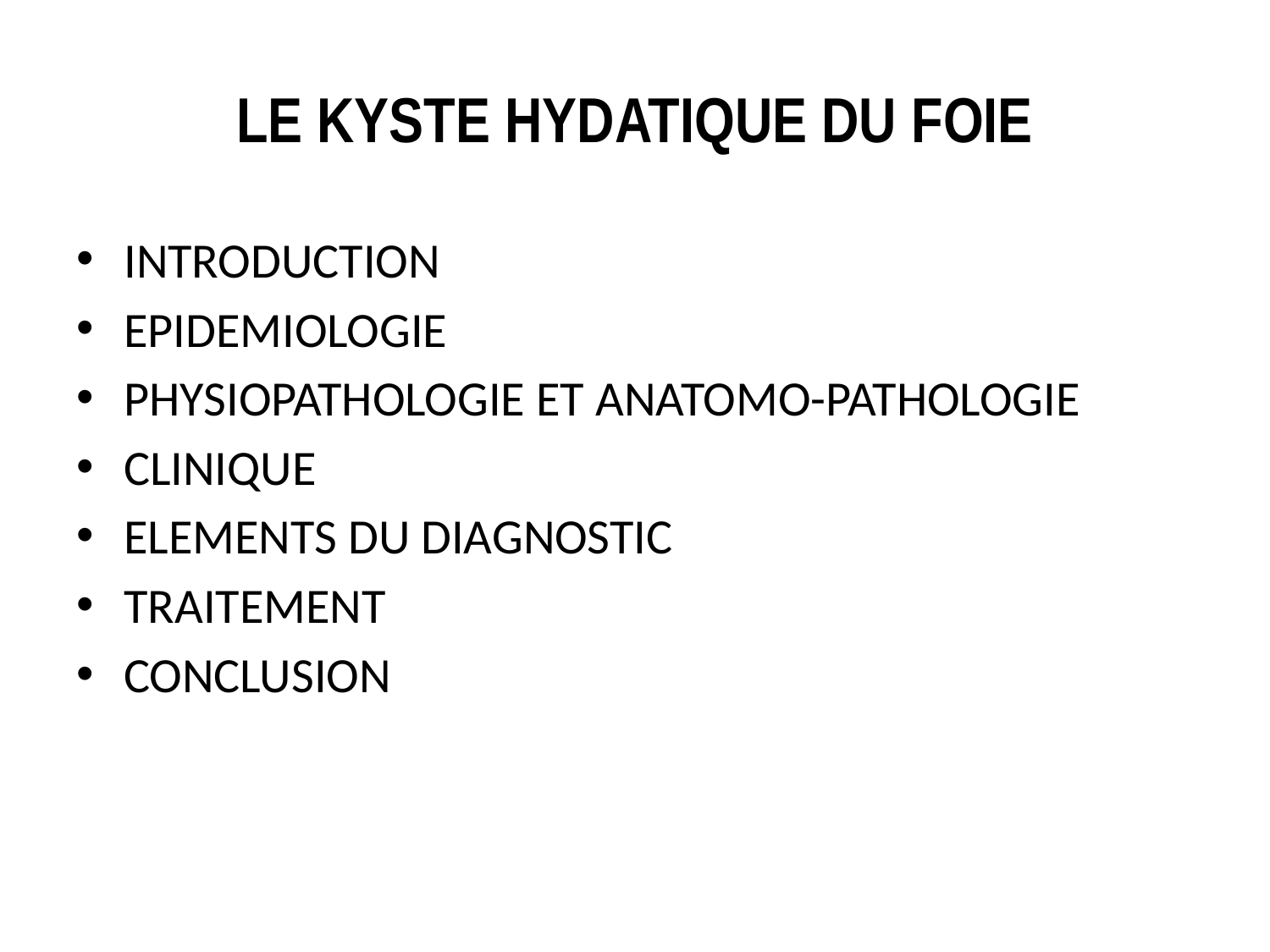

# LE KYSTE HYDATIQUE DU FOIE
INTRODUCTION
EPIDEMIOLOGIE
PHYSIOPATHOLOGIE ET ANATOMO-PATHOLOGIE
CLINIQUE
ELEMENTS DU DIAGNOSTIC
TRAITEMENT
CONCLUSION